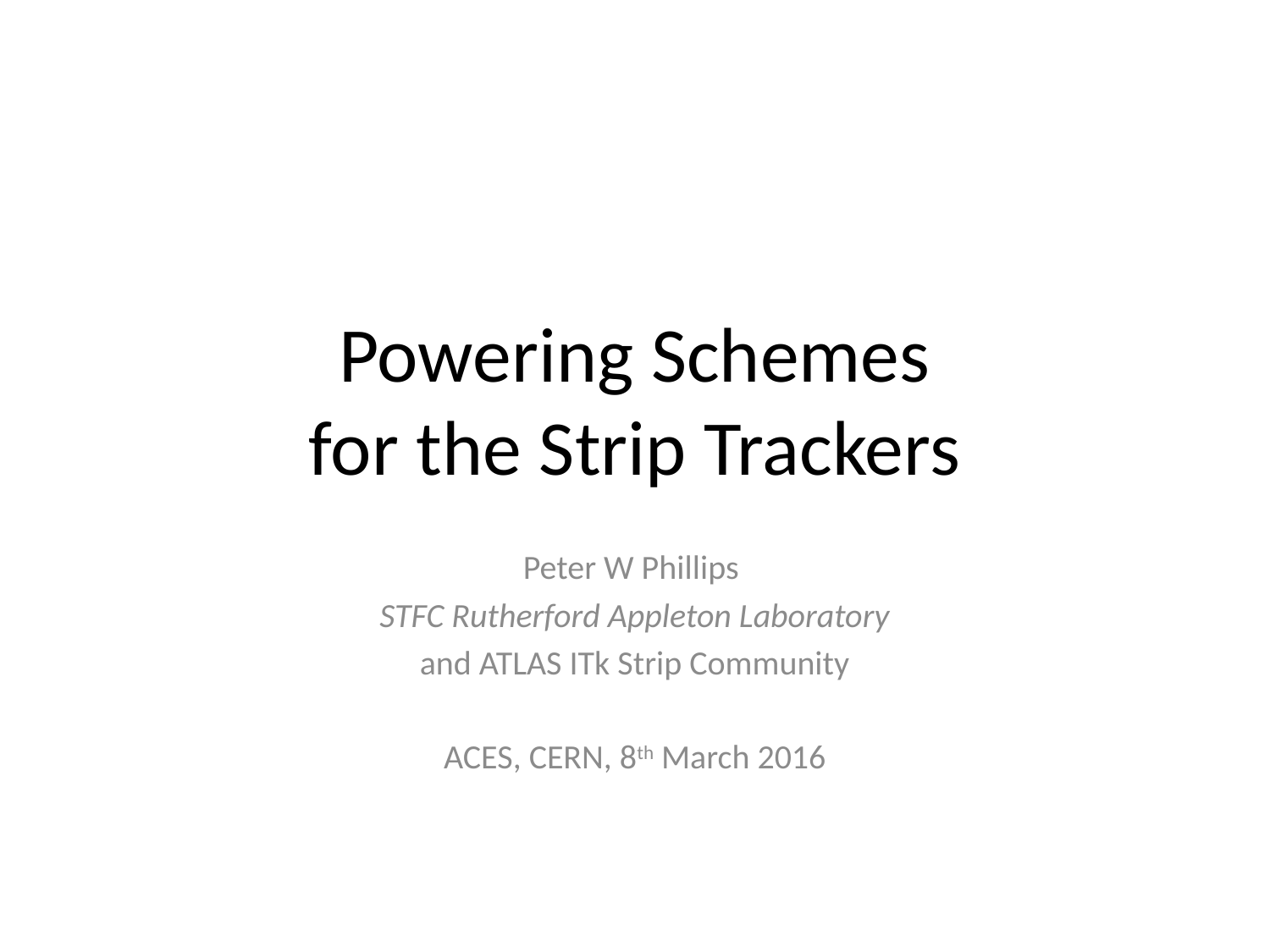

# Powering Schemes for the Strip Trackers
Peter W Phillips
STFC Rutherford Appleton Laboratory
and ATLAS ITk Strip Community

ACES, CERN, 8th March 2016